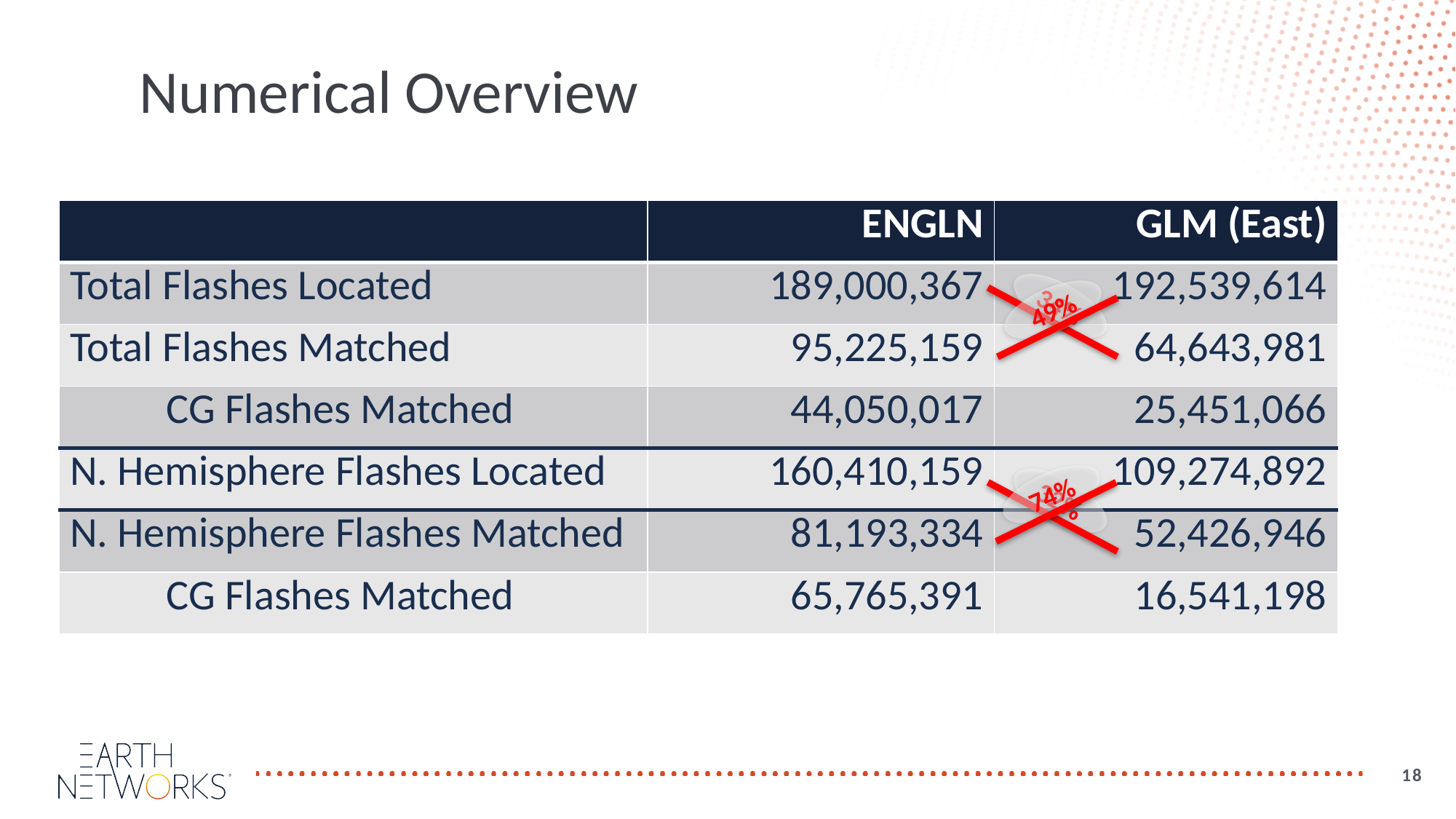

Numerical Overview
|  | ENGLN | GLM (East) |
| --- | --- | --- |
| Total Flashes Located | 189,000,367 | 192,539,614 |
| Total Flashes Matched | 95,225,159 | 64,643,981 |
| CG Flashes Matched | 44,050,017 | 25,451,066 |
| N. Hemisphere Flashes Located | 160,410,159 | 109,274,892 |
| N. Hemisphere Flashes Matched | 81,193,334 | 52,426,946 |
| CG Flashes Matched | 65,765,391 | 16,541,198 |
34%
32%
49%
74%
18